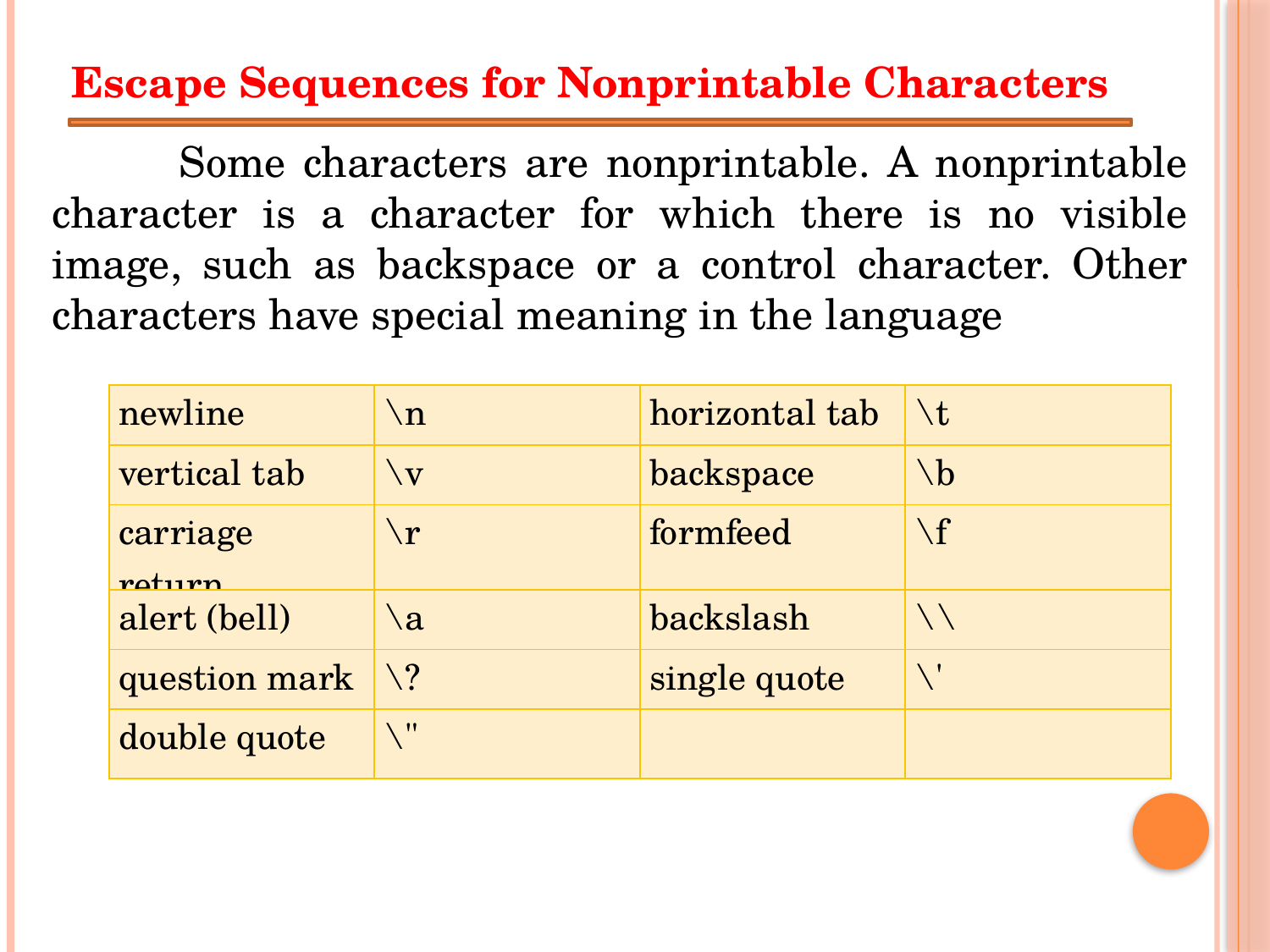

Escape Sequences for Nonprintable Characters

	Some characters are nonprintable. A nonprintable character is a character for which there is no visible image, such as backspace or a control character. Other characters have special meaning in the language
| newline | \n | horizontal tab | \t |
| --- | --- | --- | --- |
| vertical tab | \v | backspace | \b |
| carriage return | \r | formfeed | \f |
| alert (bell) | \a | backslash | \\ |
| question mark | \? | single quote | \' |
| double quote | \" |  |  |